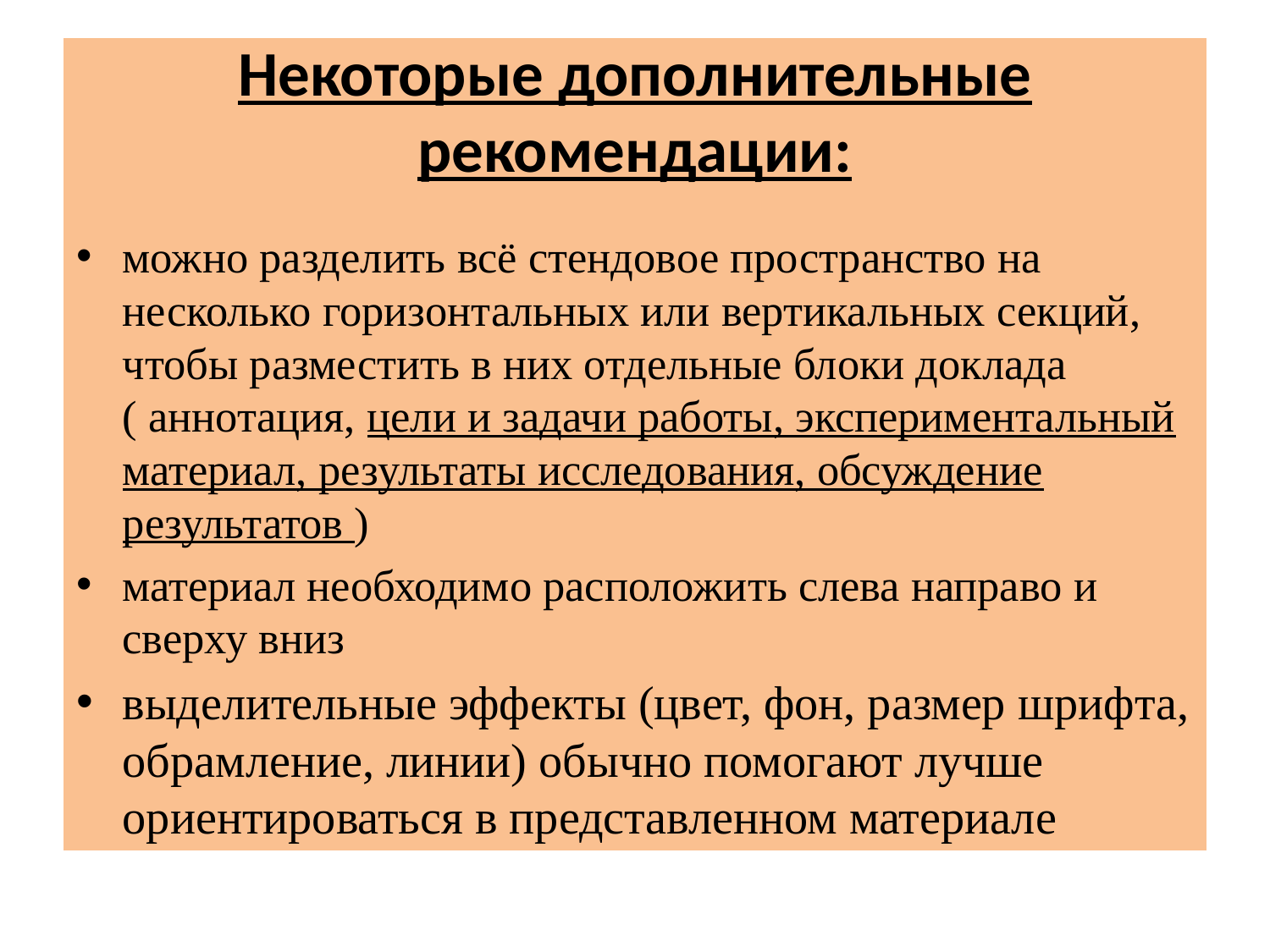

# Некоторые дополнительные рекомендации:
можно разделить всё стендовое пространство на несколько горизонтальных или вертикальных секций, чтобы разместить в них отдельные блоки доклада ( аннотация, цели и задачи работы, экспериментальный материал, результаты исследования, обсуждение результатов )
материал необходимо расположить слева направо и сверху вниз
выделительные эффекты (цвет, фон, размер шрифта, обрамление, линии) обычно помогают лучше ориентироваться в представленном материале